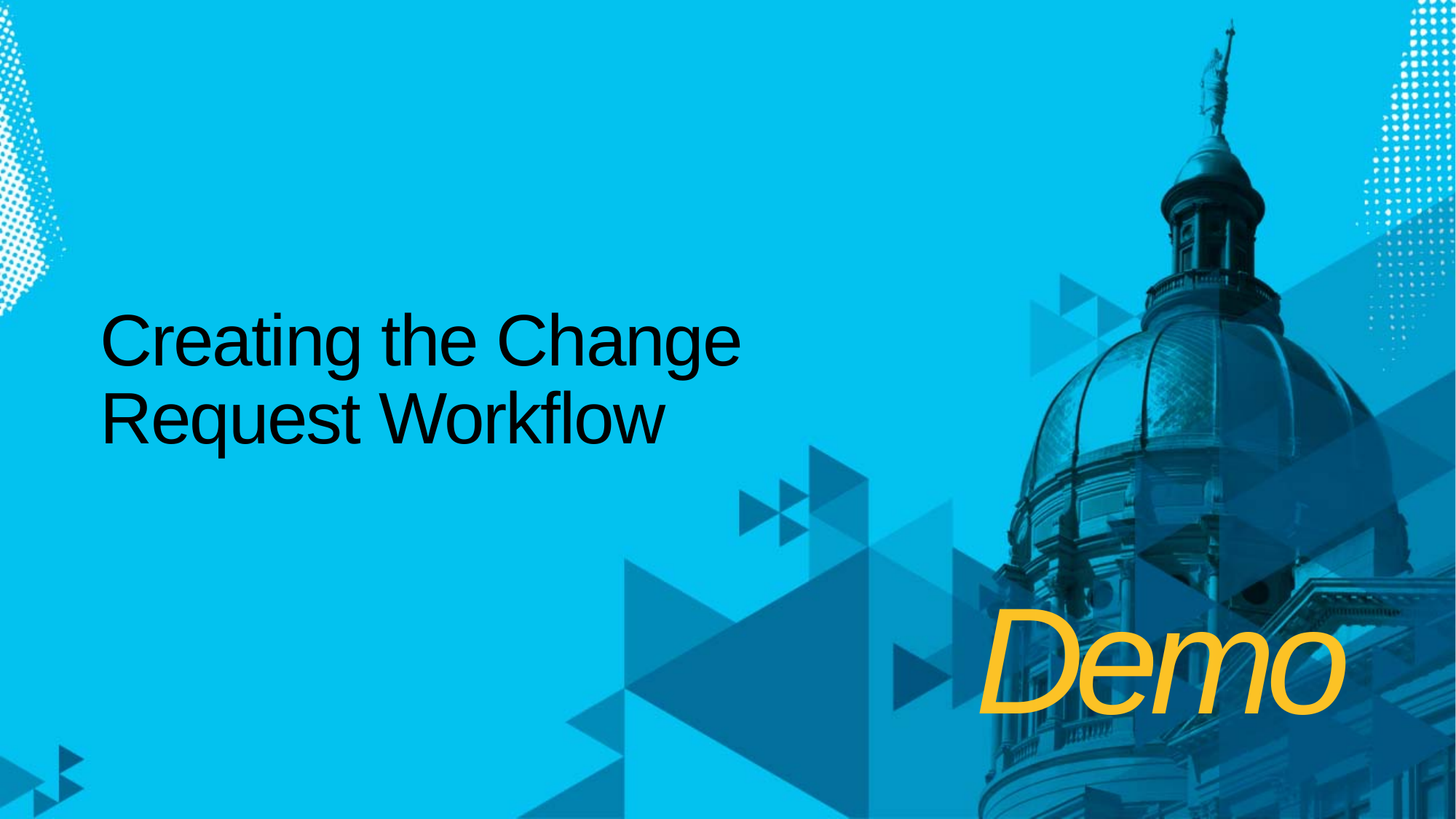

# Creating the Change Request Workflow

Demo